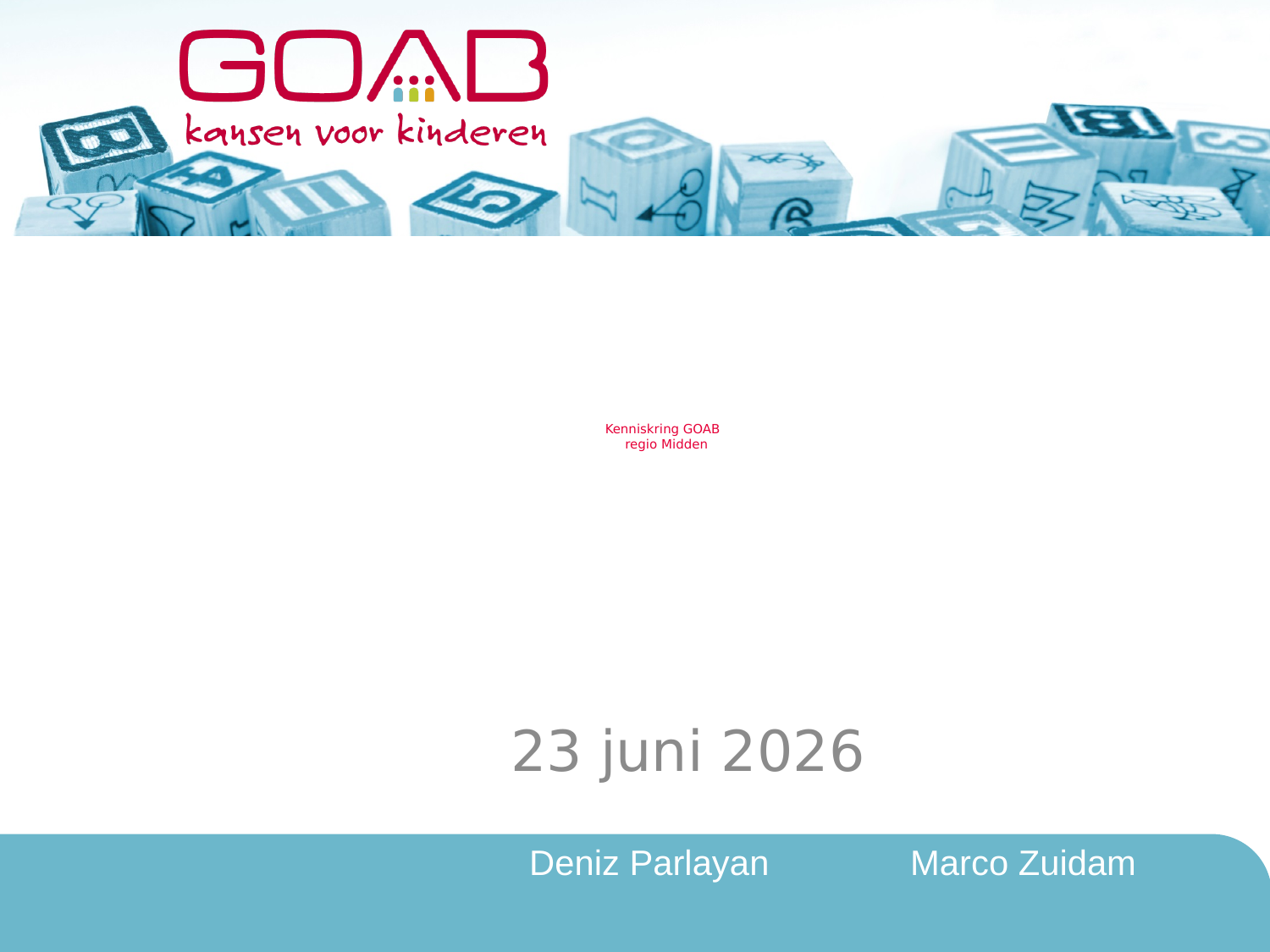

# Kenniskring GOAB regio Midden
23 juni 2026
			Deniz Parlayan		Marco Zuidam